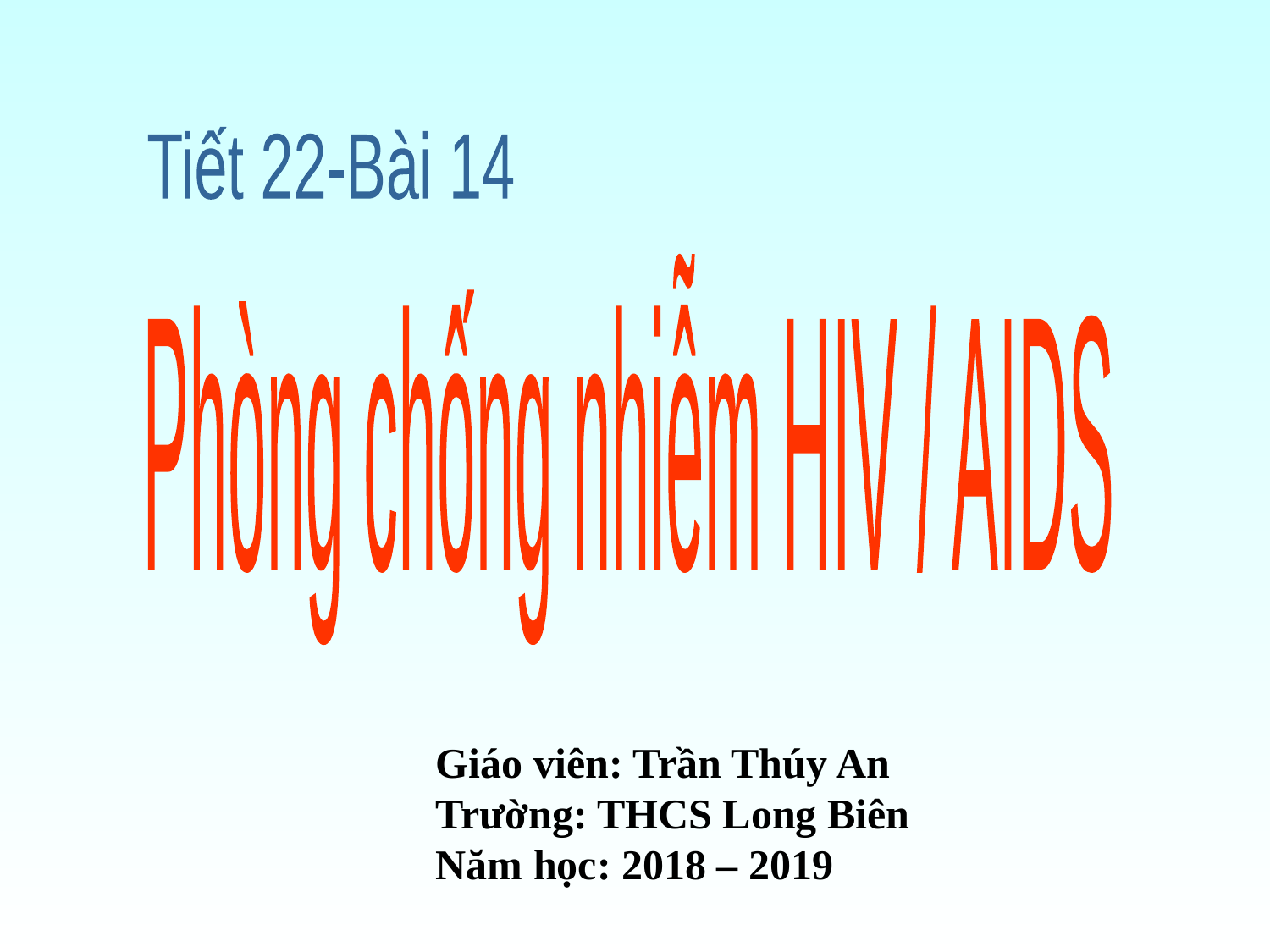

Tiết 22-Bài 14
Phòng chống nhiễm HIV / AIDS
Giáo viên: Trần Thúy An
Trường: THCS Long Biên
Năm học: 2018 – 2019